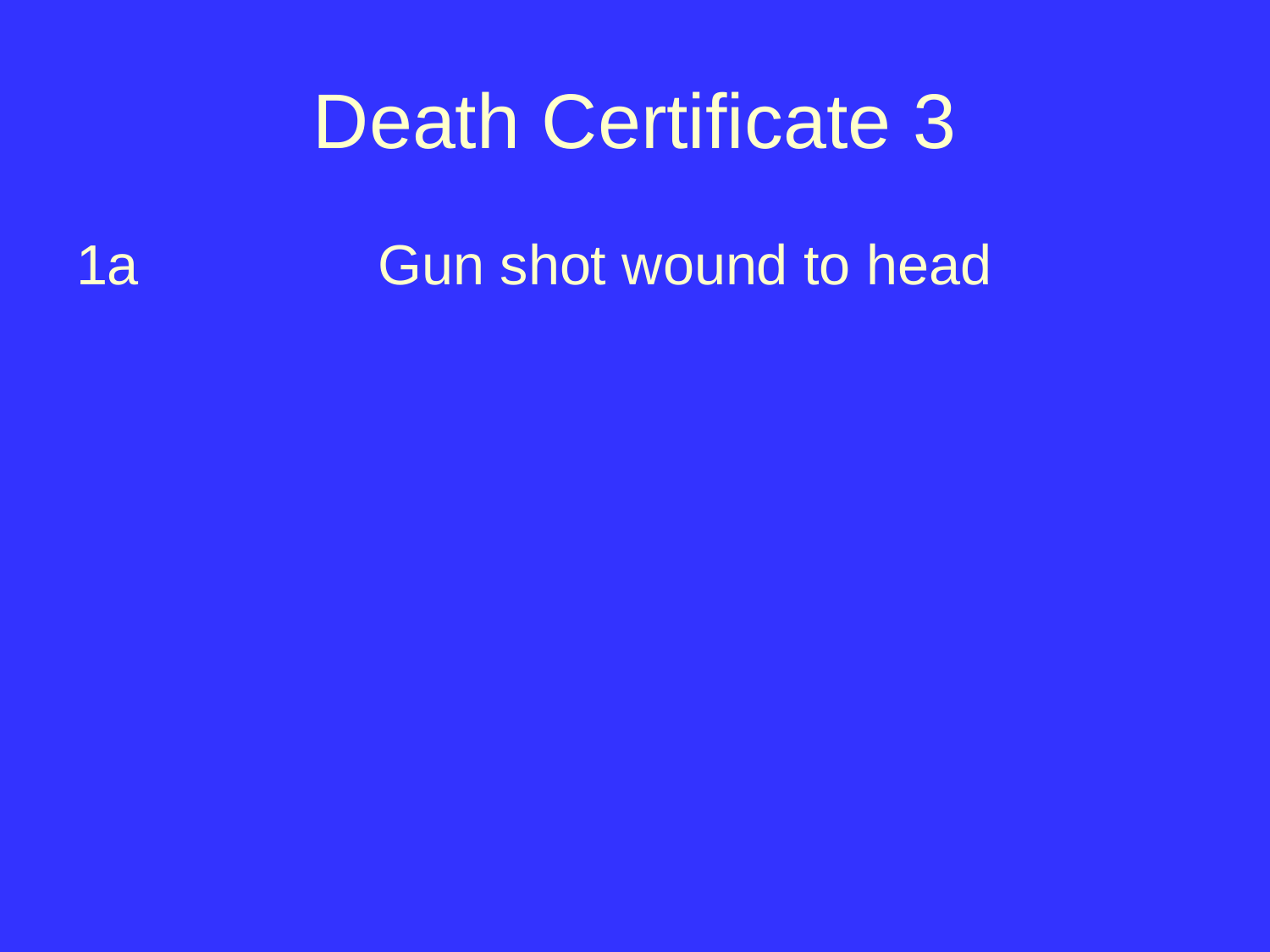

# Death Certificate 3
1a		Gun shot wound to head